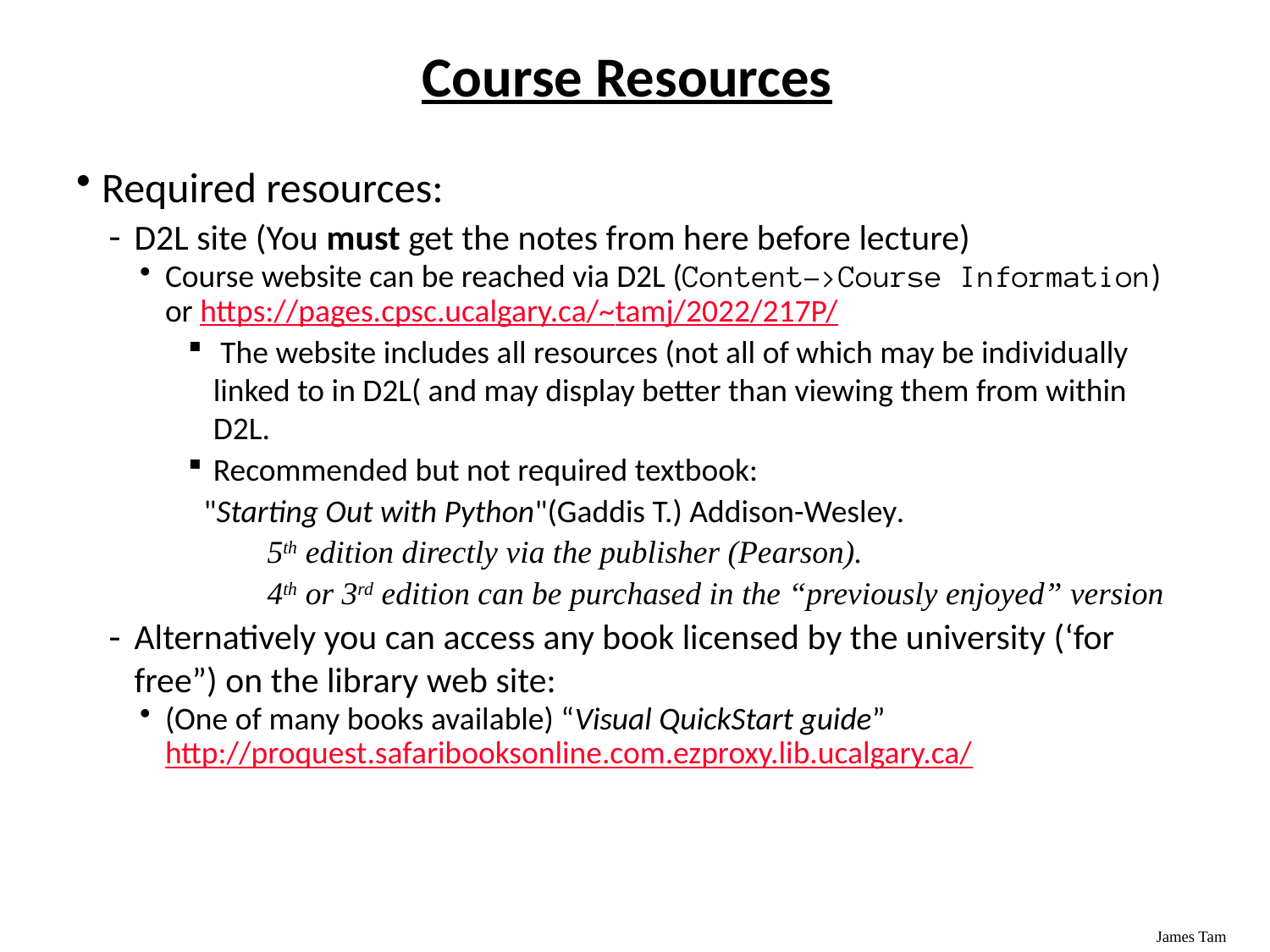

# Course Resources
Required resources:
D2L site (You must get the notes from here before lecture)
Course website can be reached via D2L (Content->Course Information) or https://pages.cpsc.ucalgary.ca/~tamj/2022/217P/
 The website includes all resources (not all of which may be individually linked to in D2L( and may display better than viewing them from within D2L.
Recommended but not required textbook:
"Starting Out with Python"(Gaddis T.) Addison-Wesley.
5th edition directly via the publisher (Pearson).
4th or 3rd edition can be purchased in the “previously enjoyed” version
Alternatively you can access any book licensed by the university (‘for free”) on the library web site:
(One of many books available) “Visual QuickStart guide” http://proquest.safaribooksonline.com.ezproxy.lib.ucalgary.ca/